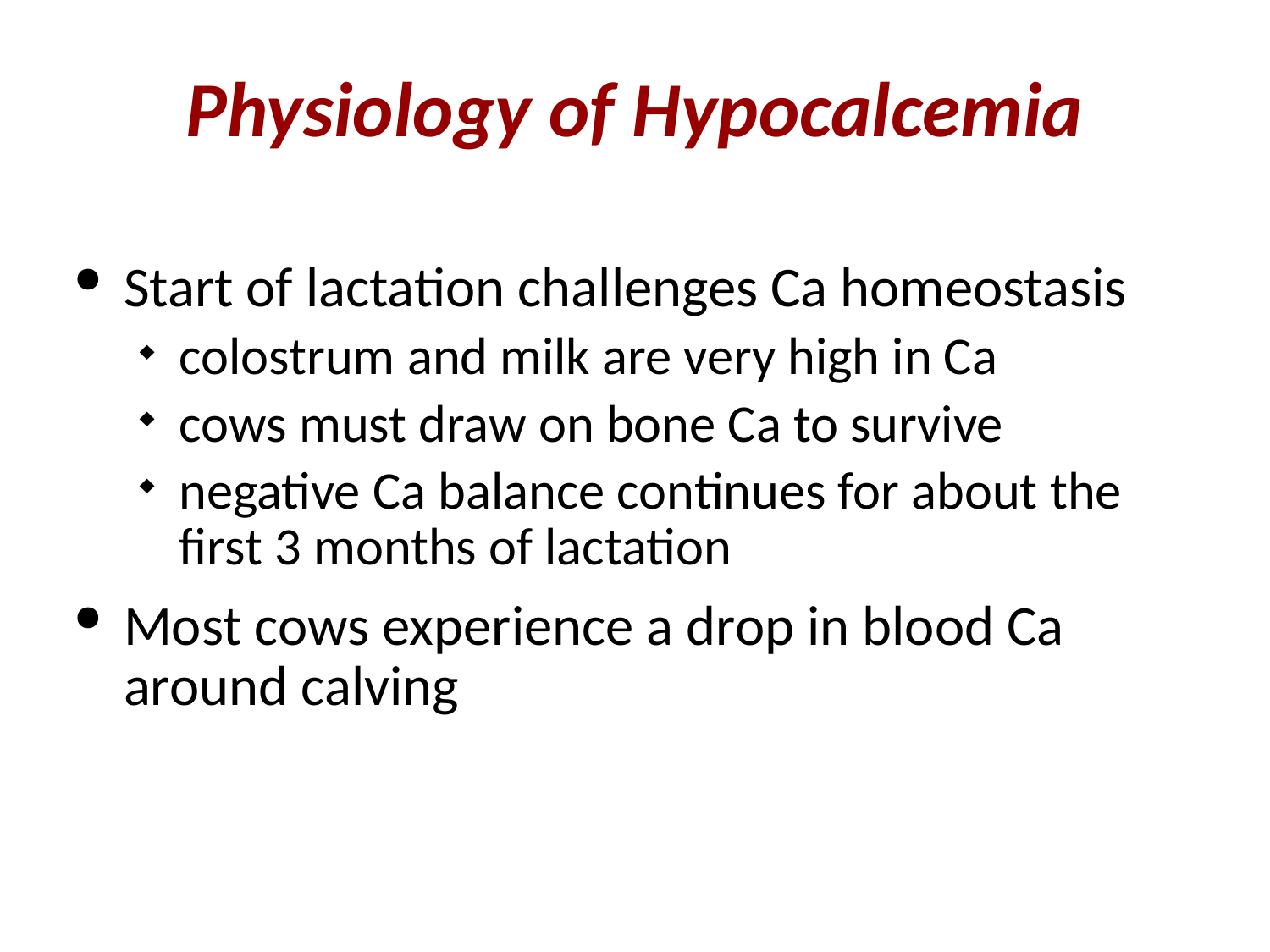

# Physiology of Hypocalcemia
Start of lactation challenges Ca homeostasis
colostrum and milk are very high in Ca
cows must draw on bone Ca to survive
negative Ca balance continues for about the first 3 months of lactation
Most cows experience a drop in blood Ca around calving